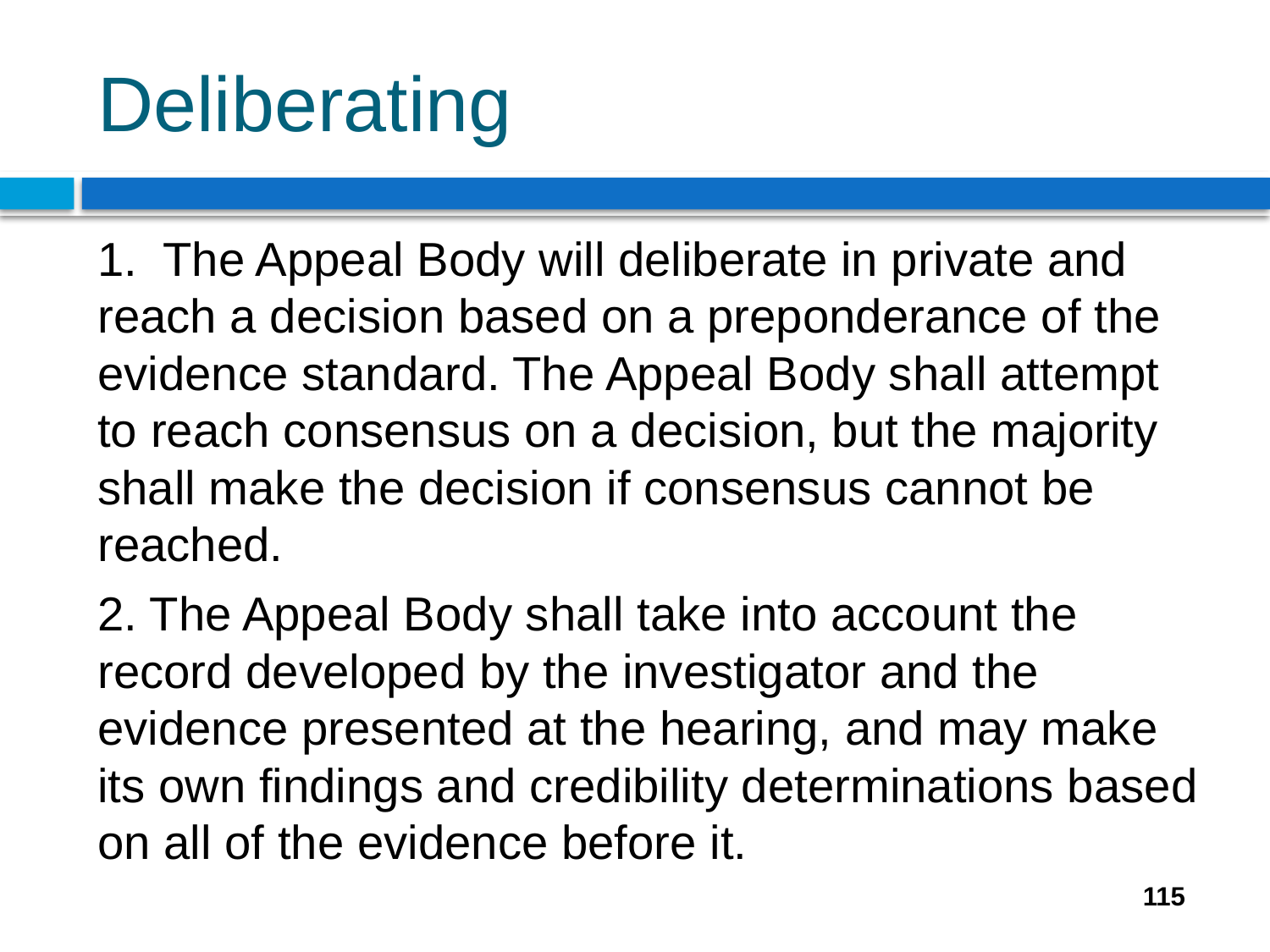

# Deliberating
1.  The Appeal Body will deliberate in private and reach a decision based on a preponderance of the evidence standard. The Appeal Body shall attempt to reach consensus on a decision, but the majority shall make the decision if consensus cannot be reached.
2. The Appeal Body shall take into account the record developed by the investigator and the evidence presented at the hearing, and may make its own findings and credibility determinations based on all of the evidence before it.

115